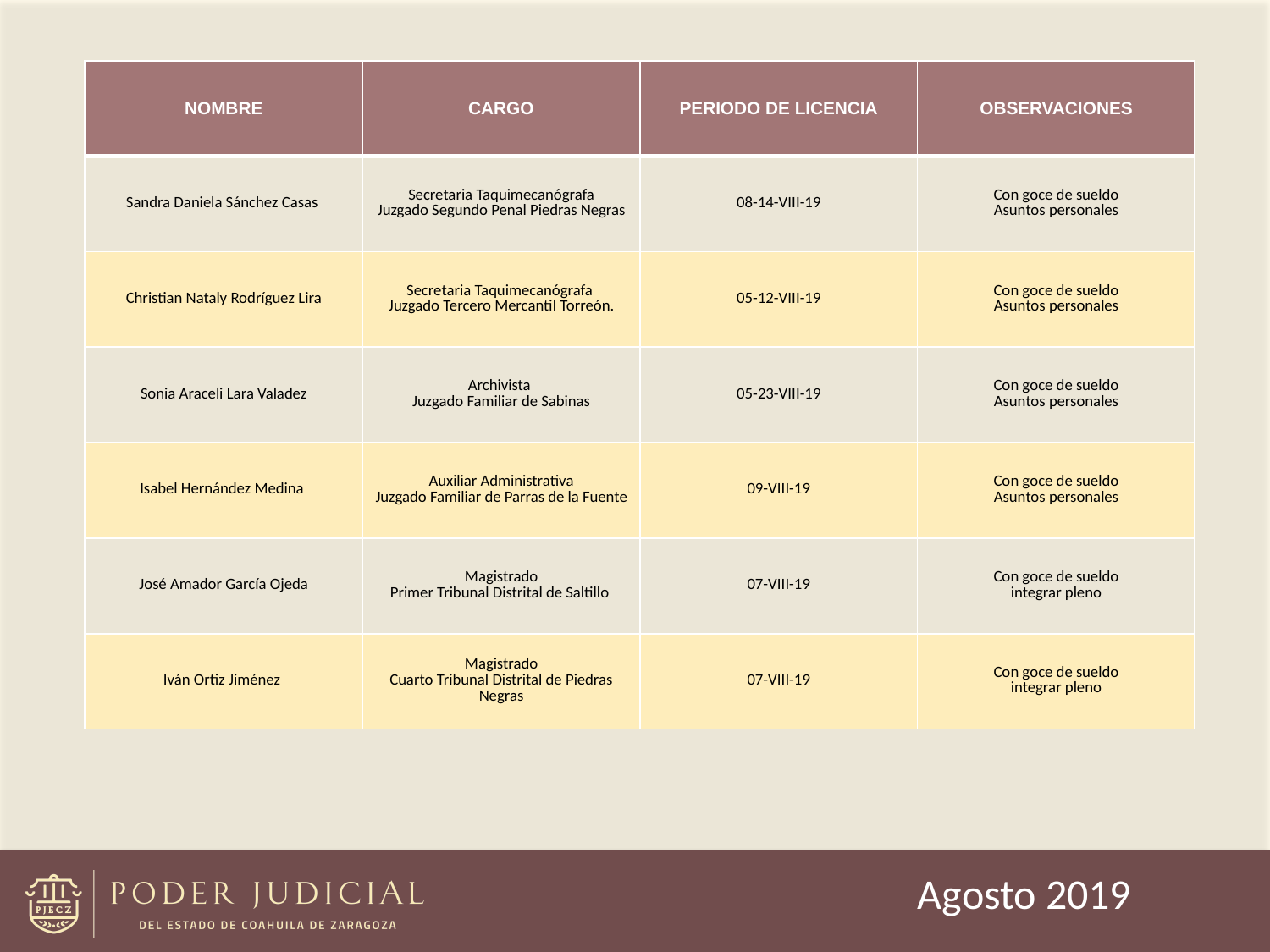

| NOMBRE | CARGO | PERIODO DE LICENCIA | OBSERVACIONES |
| --- | --- | --- | --- |
| Sandra Daniela Sánchez Casas | Secretaria Taquimecanógrafa Juzgado Segundo Penal Piedras Negras | 08-14-VIII-19 | Con goce de sueldo Asuntos personales |
| Christian Nataly Rodríguez Lira | Secretaria Taquimecanógrafa Juzgado Tercero Mercantil Torreón. | 05-12-VIII-19 | Con goce de sueldo Asuntos personales |
| Sonia Araceli Lara Valadez | Archivista Juzgado Familiar de Sabinas | 05-23-VIII-19 | Con goce de sueldo Asuntos personales |
| Isabel Hernández Medina | Auxiliar Administrativa Juzgado Familiar de Parras de la Fuente | 09-VIII-19 | Con goce de sueldo Asuntos personales |
| José Amador García Ojeda | Magistrado Primer Tribunal Distrital de Saltillo | 07-VIII-19 | Con goce de sueldo integrar pleno |
| Iván Ortiz Jiménez | Magistrado Cuarto Tribunal Distrital de Piedras Negras | 07-VIII-19 | Con goce de sueldo integrar pleno |
Agosto 2019